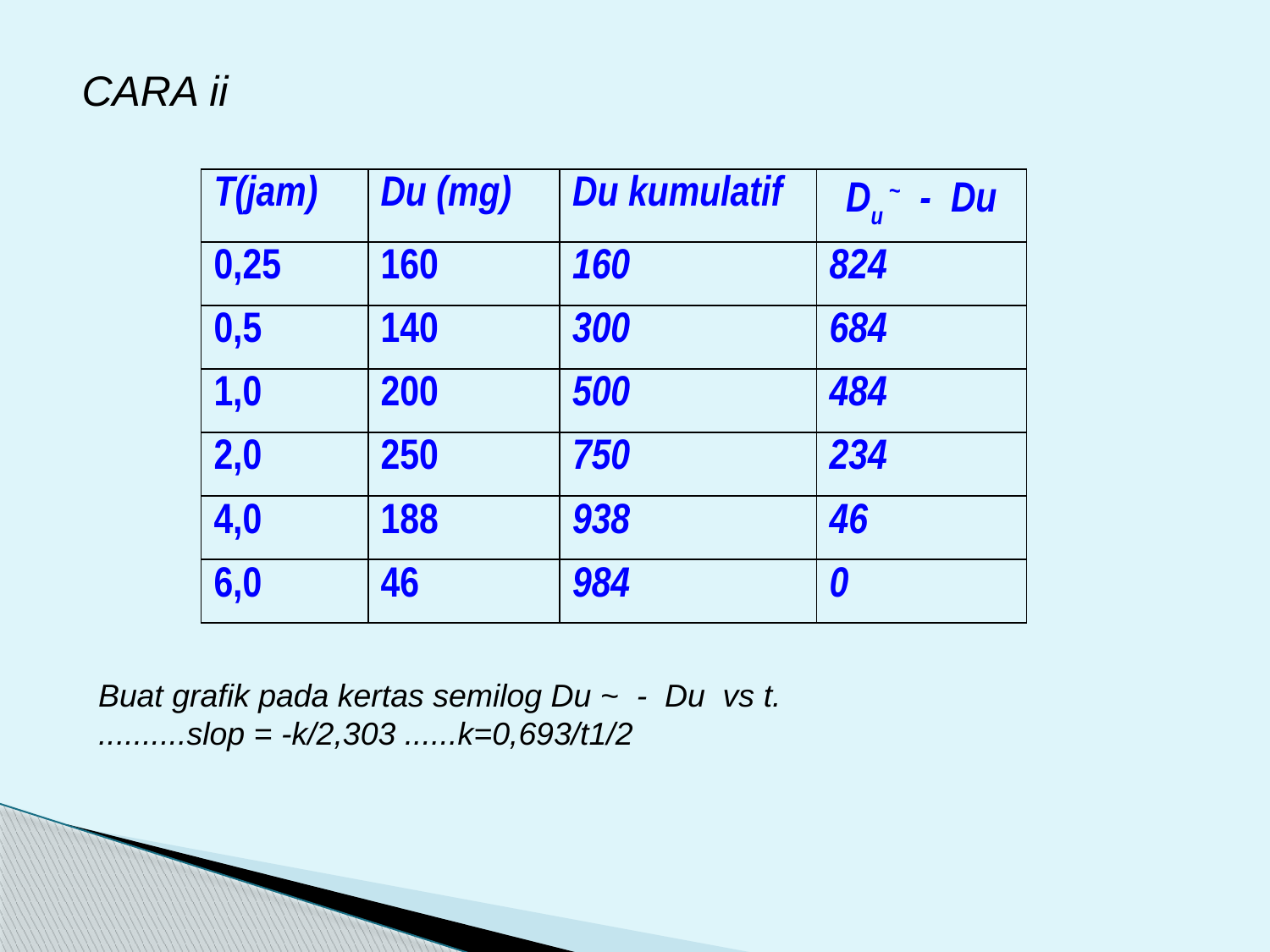

CARA ii
| T(jam) | Du (mg) | Du kumulatif | Du ~ - Du |
| --- | --- | --- | --- |
| 0,25 | 160 | 160 | 824 |
| 0,5 | 140 | 300 | 684 |
| 1,0 | 200 | 500 | 484 |
| 2,0 | 250 | 750 | 234 |
| 4,0 | 188 | 938 | 46 |
| 6,0 | 46 | 984 | 0 |
Buat grafik pada kertas semilog Du ~  -  Du  vs t.
..........slop = -k/2,303 ......k=0,693/t1/2